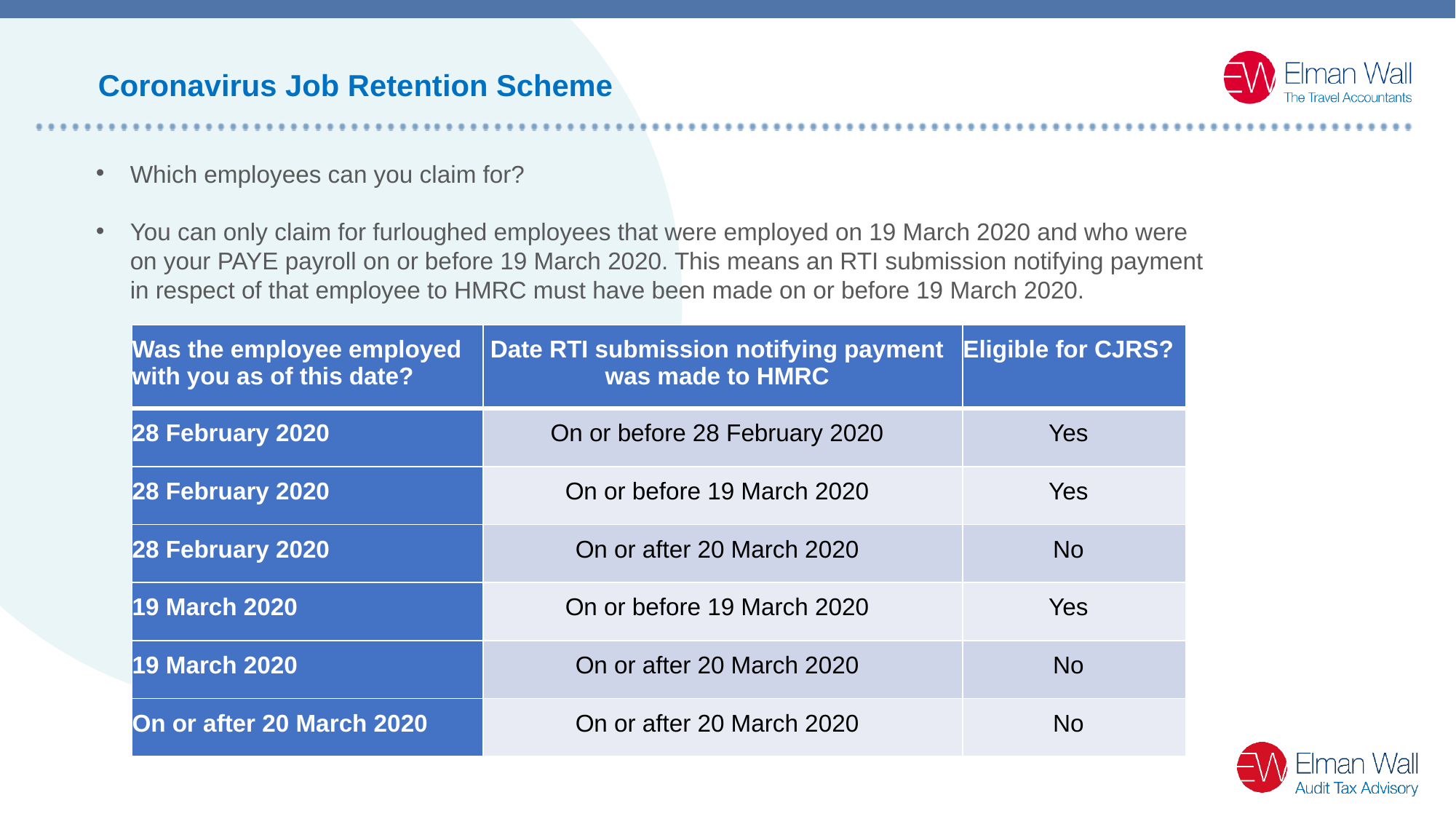

Coronavirus Job Retention Scheme
Which employees can you claim for?

You can only claim for furloughed employees that were employed on 19 March 2020 and who were on your PAYE payroll on or before 19 March 2020. This means an RTI submission notifying payment in respect of that employee to HMRC must have been made on or before 19 March 2020.
| Was the employee employed with you as of this date? | Date RTI submission notifying payment was made to HMRC | Eligible for CJRS? |
| --- | --- | --- |
| 28 February 2020 | On or before 28 February 2020 | Yes |
| 28 February 2020 | On or before 19 March 2020 | Yes |
| 28 February 2020 | On or after 20 March 2020 | No |
| 19 March 2020 | On or before 19 March 2020 | Yes |
| 19 March 2020 | On or after 20 March 2020 | No |
| On or after 20 March 2020 | On or after 20 March 2020 | No |